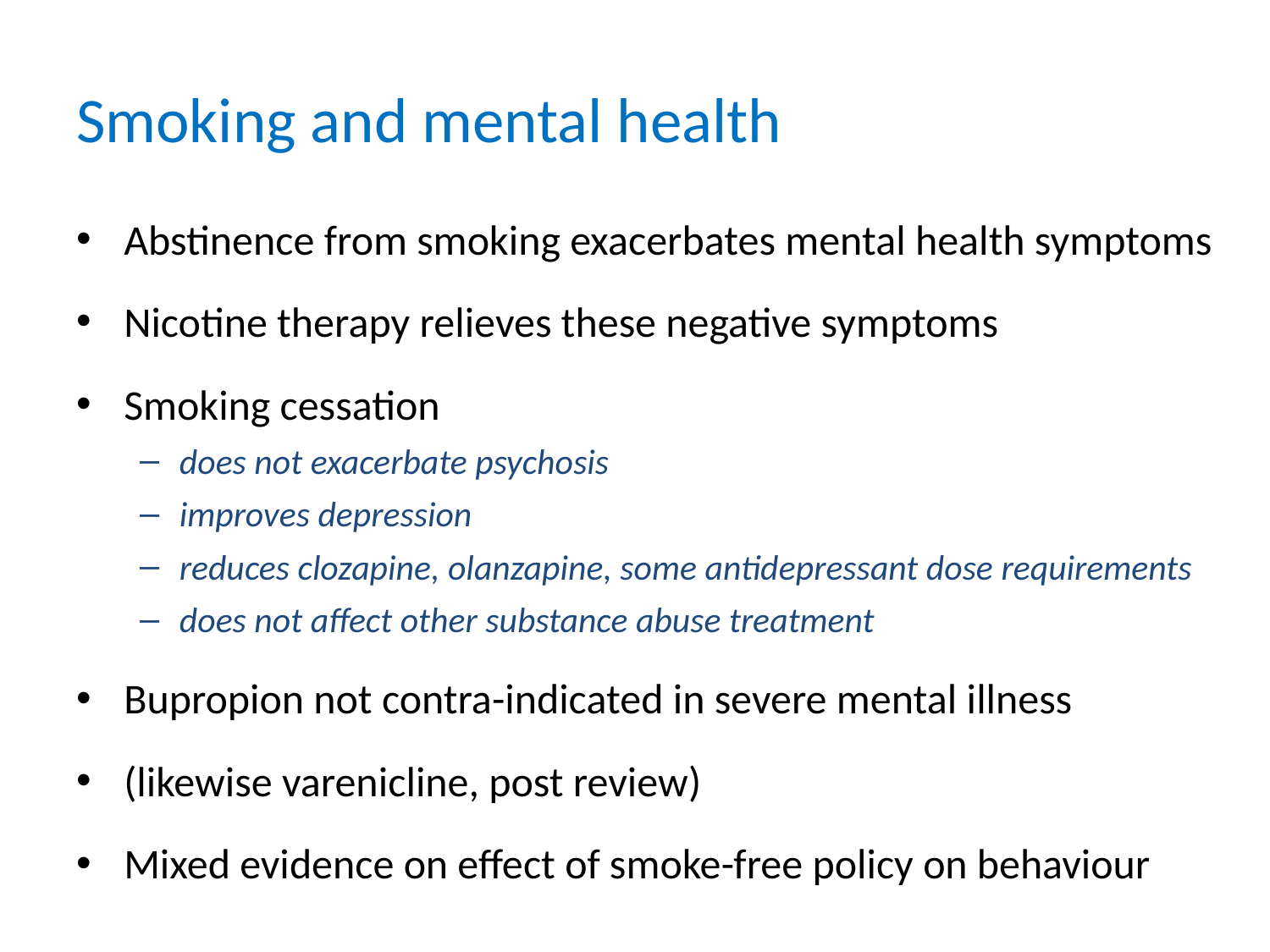

# Smoking and mental health
Abstinence from smoking exacerbates mental health symptoms
Nicotine therapy relieves these negative symptoms
Smoking cessation
does not exacerbate psychosis
improves depression
reduces clozapine, olanzapine, some antidepressant dose requirements
does not affect other substance abuse treatment
Bupropion not contra-indicated in severe mental illness
(likewise varenicline, post review)
Mixed evidence on effect of smoke-free policy on behaviour